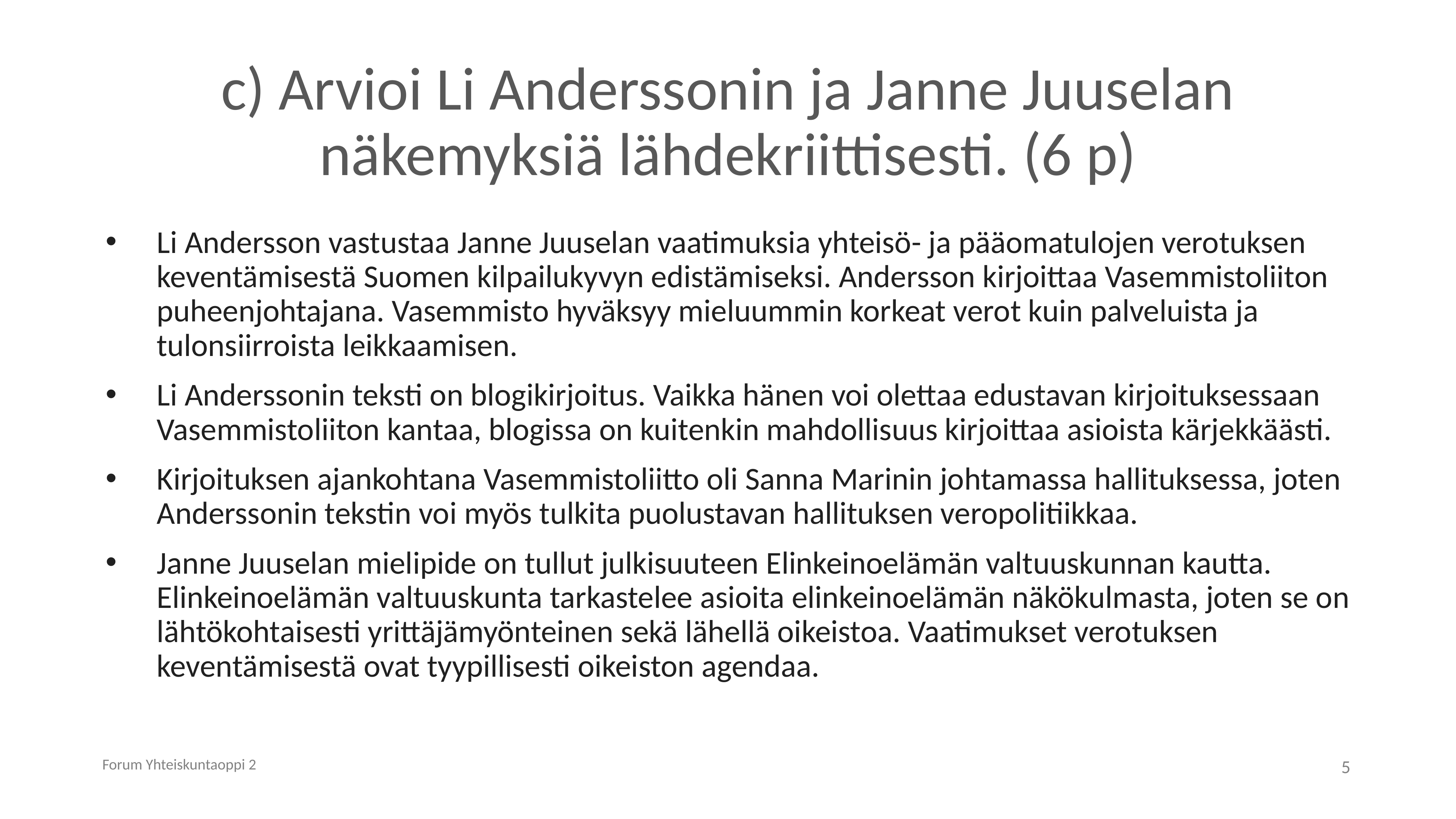

# c) Arvioi Li Anderssonin ja Janne Juuselan näkemyksiä lähdekriittisesti. (6 p)
Li Andersson vastustaa Janne Juuselan vaatimuksia yhteisö- ja pääomatulojen verotuksen keventämisestä Suomen kilpailukyvyn edistämiseksi. Andersson kirjoittaa Vasemmistoliiton puheenjohtajana. Vasemmisto hyväksyy mieluummin korkeat verot kuin palveluista ja tulonsiirroista leikkaamisen.
Li Anderssonin teksti on blogikirjoitus. Vaikka hänen voi olettaa edustavan kirjoituksessaan Vasemmistoliiton kantaa, blogissa on kuitenkin mahdollisuus kirjoittaa asioista kärjekkäästi.
Kirjoituksen ajankohtana Vasemmistoliitto oli Sanna Marinin johtamassa hallituksessa, joten Anderssonin tekstin voi myös tulkita puolustavan hallituksen veropolitiikkaa.
Janne Juuselan mielipide on tullut julkisuuteen Elinkeinoelämän valtuuskunnan kautta. Elinkeinoelämän valtuuskunta tarkastelee asioita elinkeinoelämän näkökulmasta, joten se on lähtökohtaisesti yrittäjämyönteinen sekä lähellä oikeistoa. Vaatimukset verotuksen keventämisestä ovat tyypillisesti oikeiston agendaa.

Forum Yhteiskuntaoppi 2
5